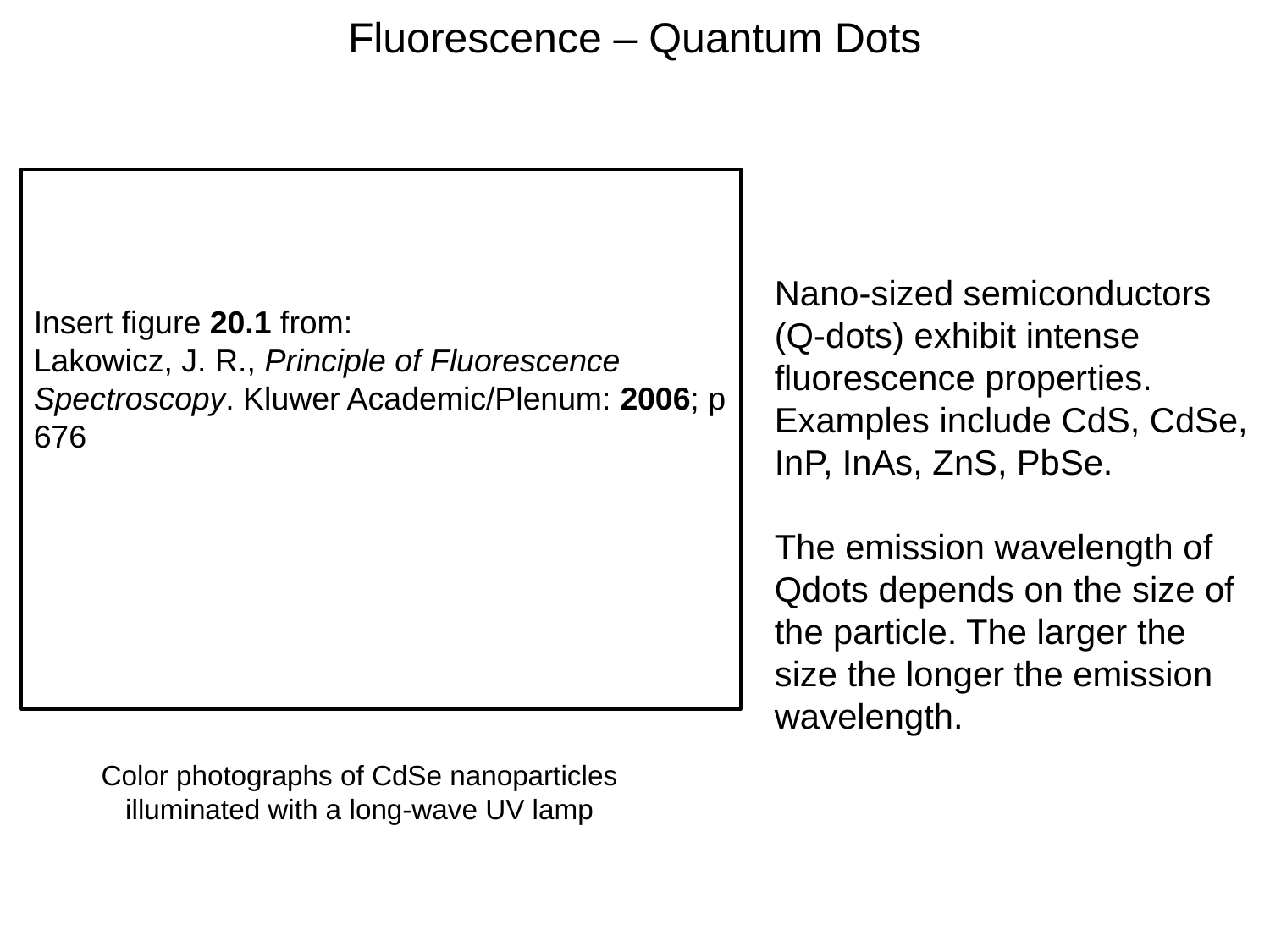

Fluorescence – Quantum Dots

Nano-sized semiconductors (Q-dots) exhibit intense fluorescence properties. Examples include CdS, CdSe, InP, InAs, ZnS, PbSe.

The emission wavelength of Qdots depends on the size of the particle. The larger the size the longer the emission wavelength.
Insert figure 20.1 from:
Lakowicz, J. R., Principle of Fluorescence Spectroscopy. Kluwer Academic/Plenum: 2006; p 676
Color photographs of CdSe nanoparticles illuminated with a long-wave UV lamp